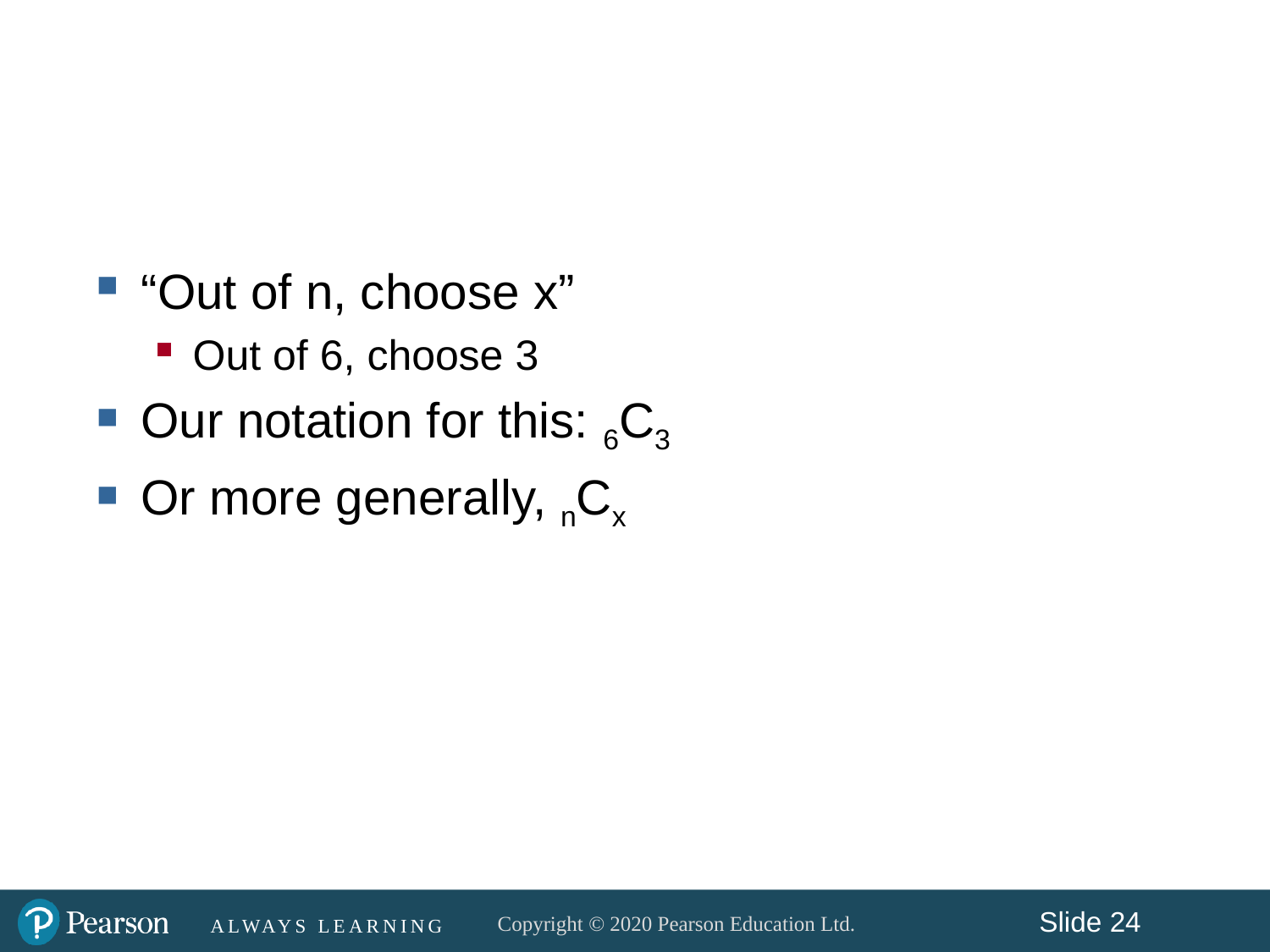

#
“Out of n, choose x”
Out of 6, choose 3
Our notation for this: 6C3
Or more generally, nCx